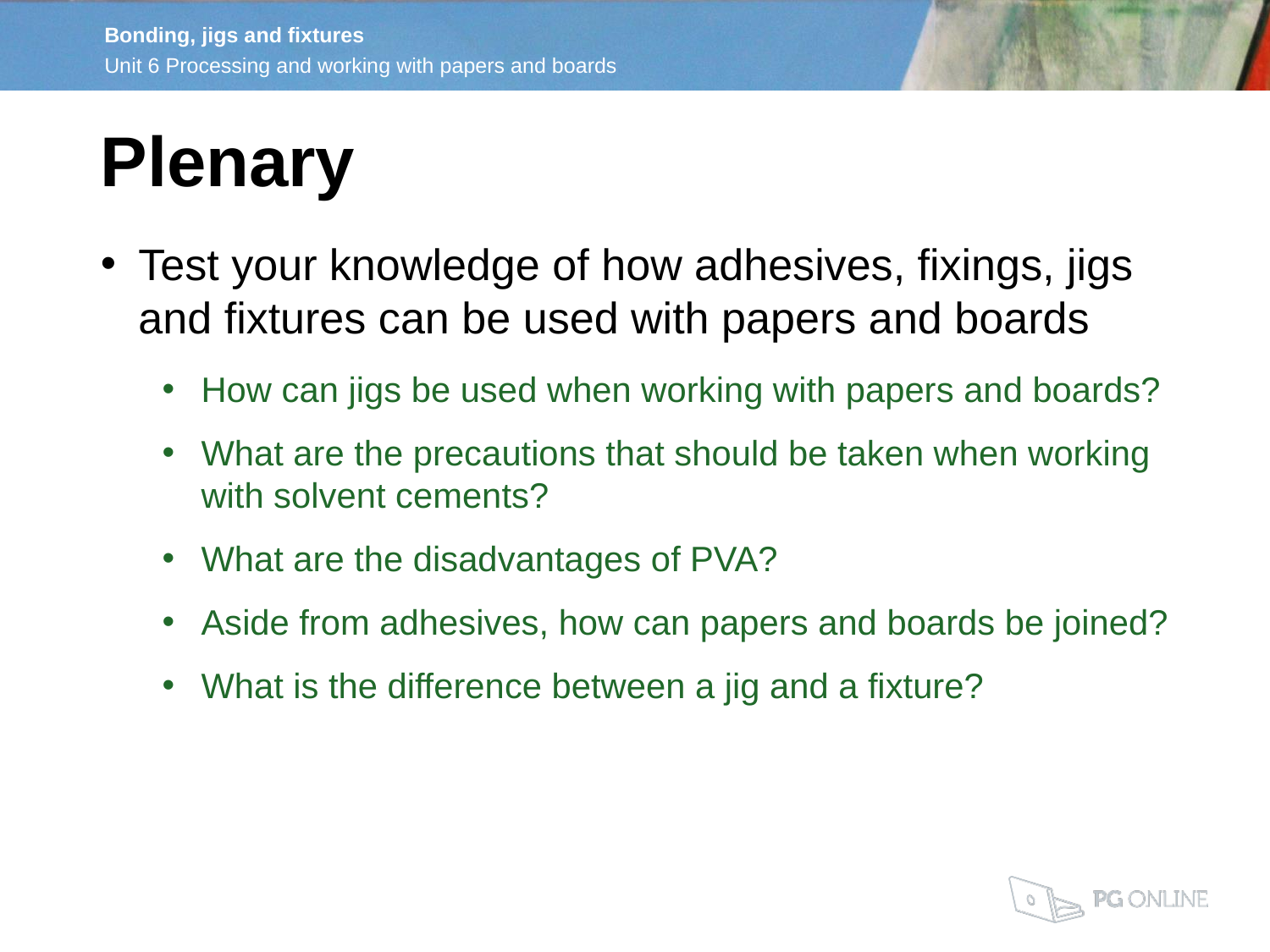

Plenary
Test your knowledge of how adhesives, fixings, jigs and fixtures can be used with papers and boards
How can jigs be used when working with papers and boards?
What are the precautions that should be taken when working with solvent cements?
What are the disadvantages of PVA?
Aside from adhesives, how can papers and boards be joined?
What is the difference between a jig and a fixture?